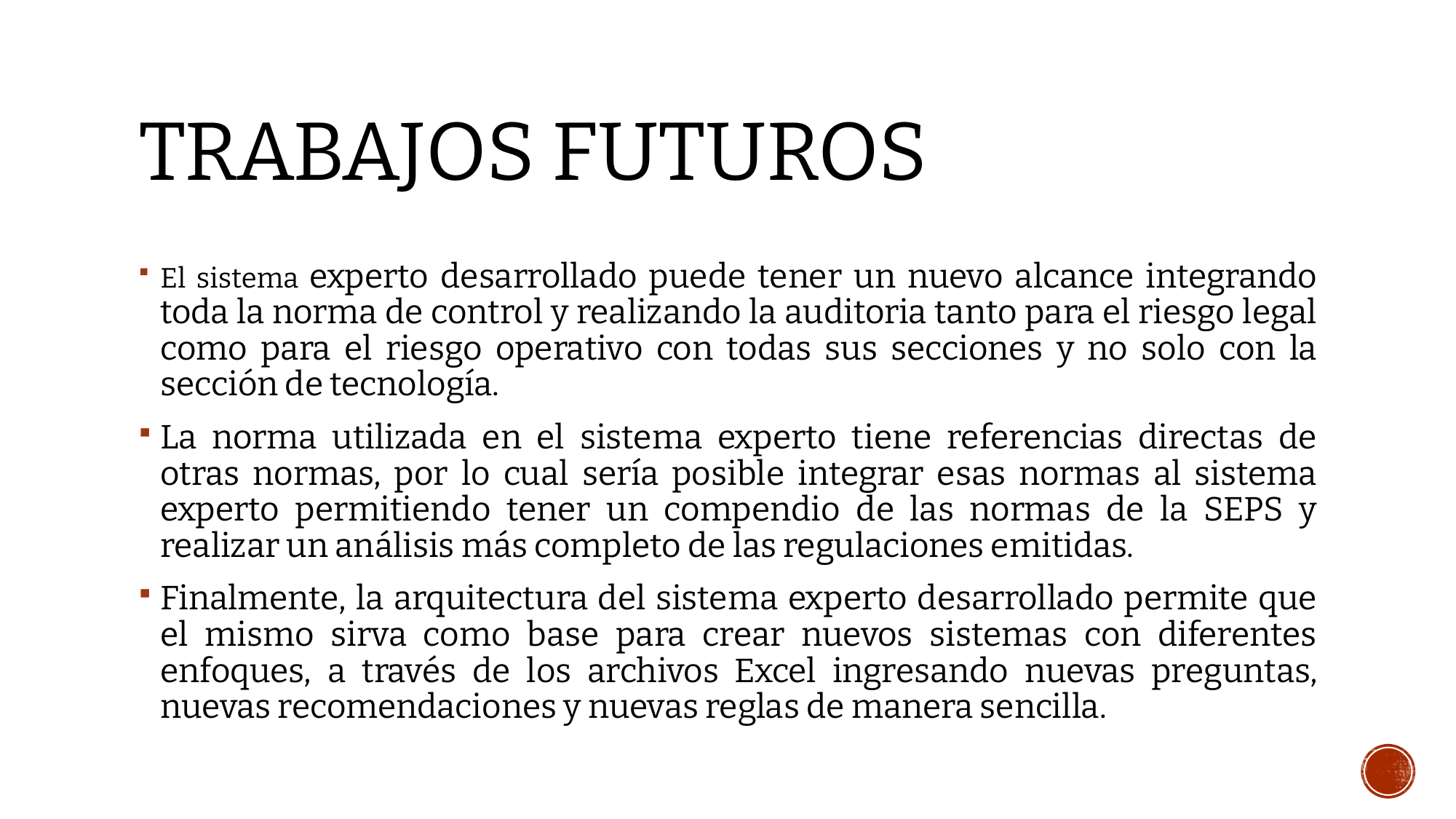

# TRABAJOS FUTUROS
El sistema experto desarrollado puede tener un nuevo alcance integrando toda la norma de control y realizando la auditoria tanto para el riesgo legal como para el riesgo operativo con todas sus secciones y no solo con la sección de tecnología.
La norma utilizada en el sistema experto tiene referencias directas de otras normas, por lo cual sería posible integrar esas normas al sistema experto permitiendo tener un compendio de las normas de la SEPS y realizar un análisis más completo de las regulaciones emitidas.
Finalmente, la arquitectura del sistema experto desarrollado permite que el mismo sirva como base para crear nuevos sistemas con diferentes enfoques, a través de los archivos Excel ingresando nuevas preguntas, nuevas recomendaciones y nuevas reglas de manera sencilla.